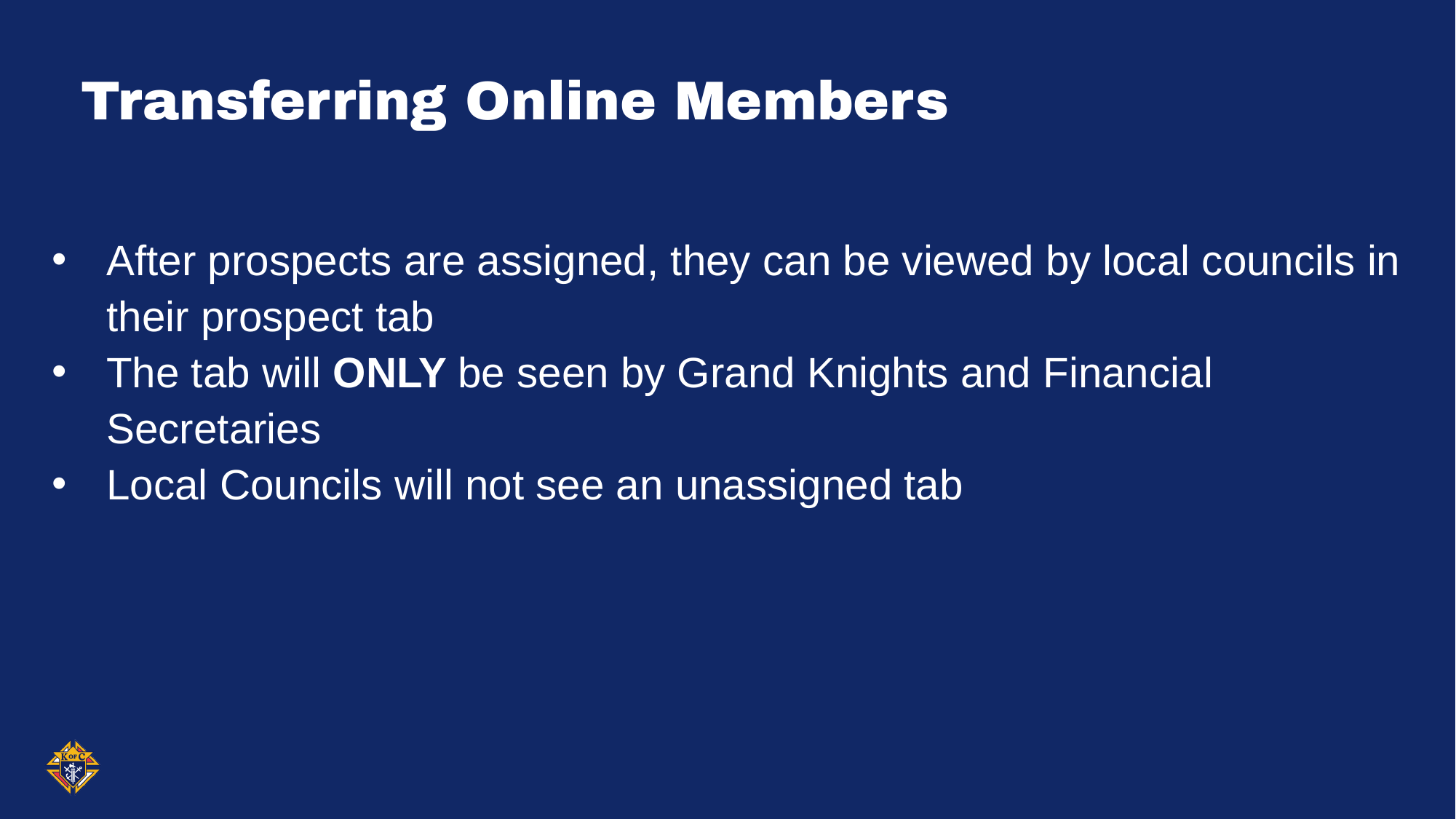

# Transferring Online Members
After prospects are assigned, they can be viewed by local councils in their prospect tab
The tab will ONLY be seen by Grand Knights and Financial Secretaries
Local Councils will not see an unassigned tab